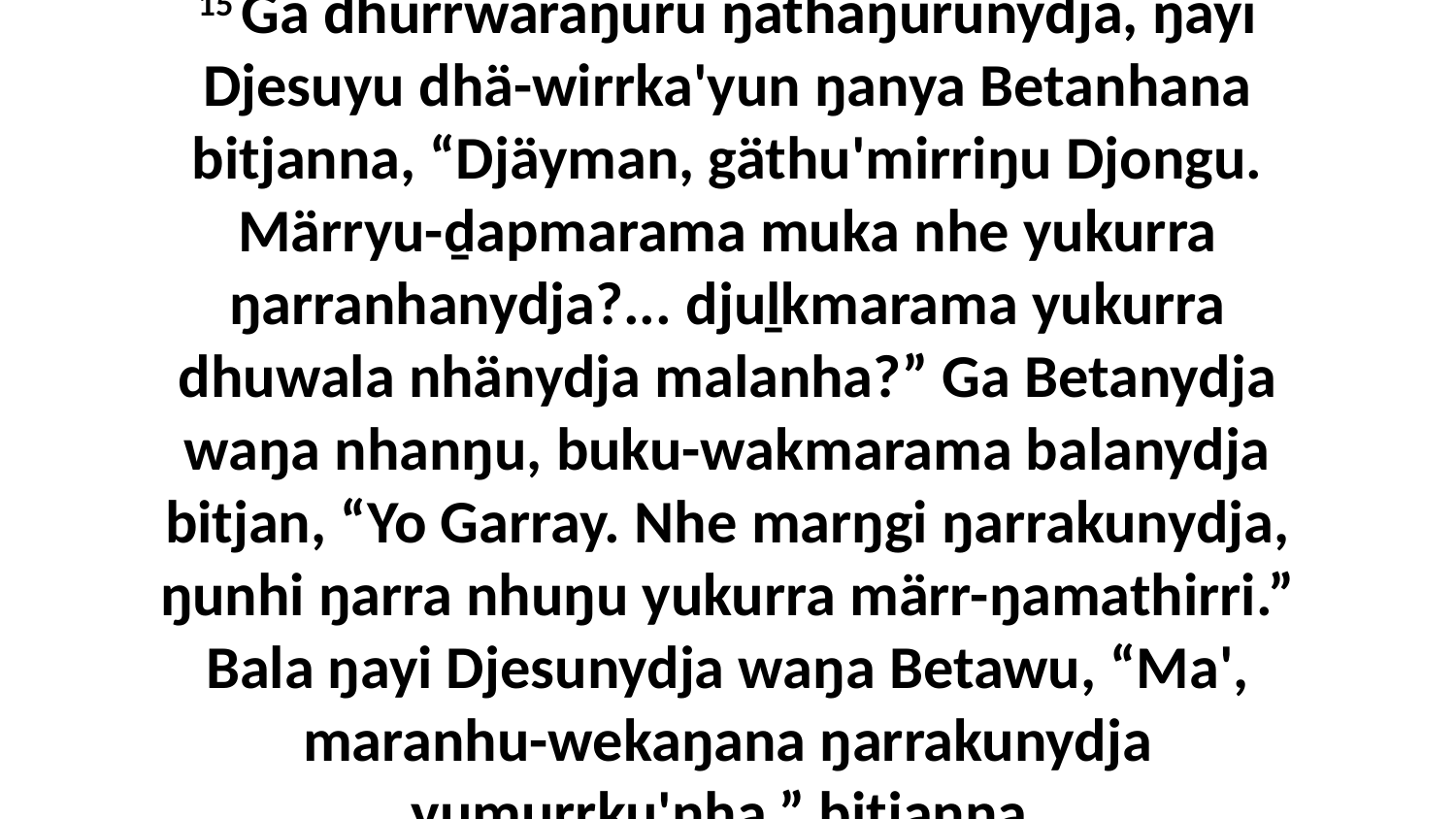

15 Ga dhurrwaraŋuru ŋathaŋurunydja, ŋayi Djesuyu dhä-wirrka'yun ŋanya Betanhana bitjanna, “Djäyman, gäthu'mirriŋu Djongu. Märryu-ḏapmarama muka nhe yukurra ŋarranhanydja?... djuḻkmarama yukurra dhuwala nhänydja malanha?” Ga Betanydja waŋa nhanŋu, buku-wakmarama balanydja bitjan, “Yo Garray. Nhe marŋgi ŋarrakunydja, ŋunhi ŋarra nhuŋu yukurra märr-ŋamathirri.” Bala ŋayi Djesunydja waŋa Betawu, “Ma', maranhu-wekaŋana ŋarrakunydja yumurrku'nha,” bitjanna.